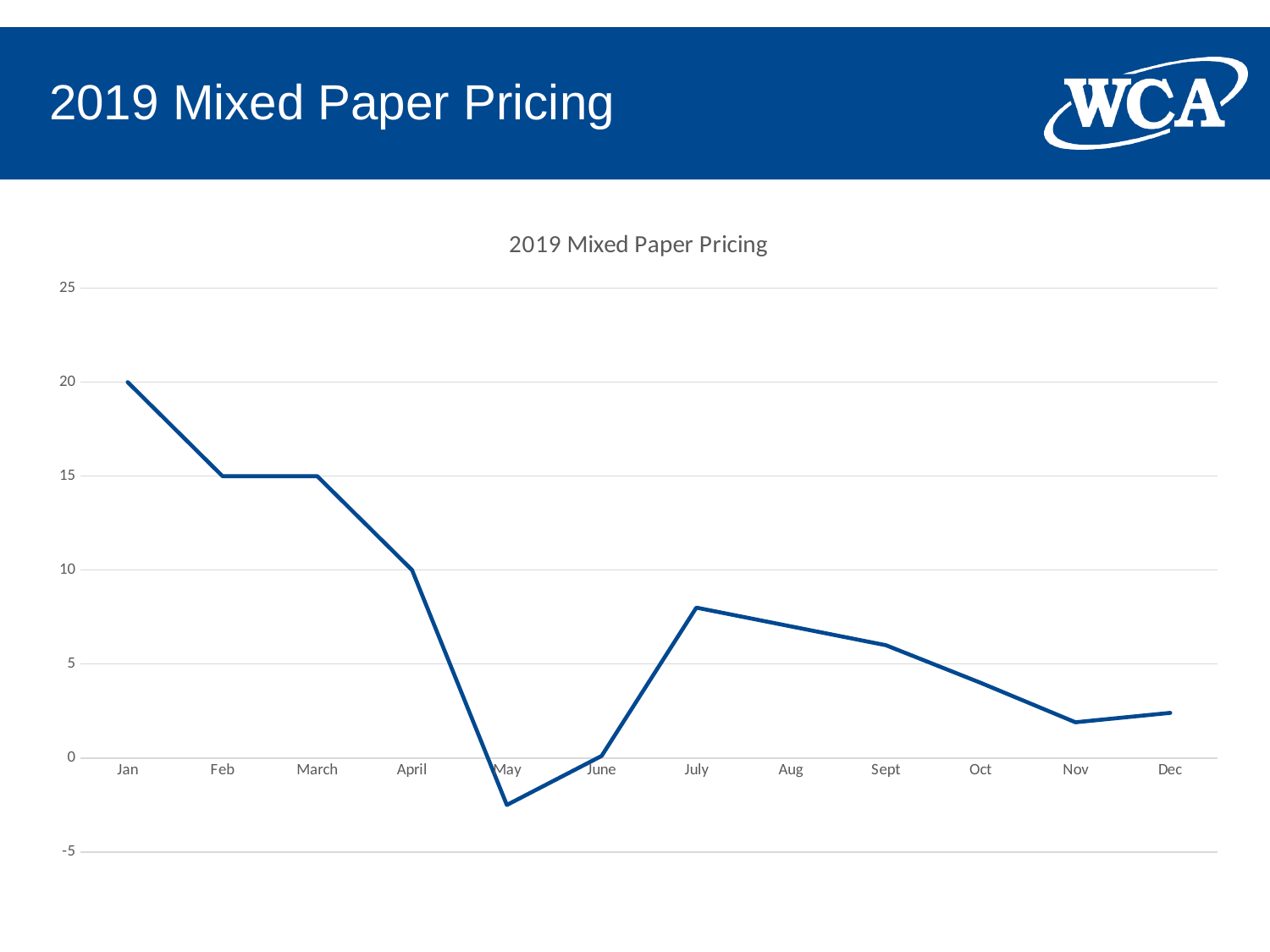

# 2019 Mixed Paper Pricing

### Chart: 2019 Mixed Paper Pricing

| Category |  |
|---|---|
| Jan | 20.0 |
| Feb | 15.0 |
| March | 15.0 |
| April | 10.0 |
| May | -2.5 |
| June | 0.11 |
| July | 8.0 |
| Aug | 7.0 |
| Sept | 6.0 |
| Oct | 4.0 |
| Nov | 1.9 |
| Dec | 2.4 |